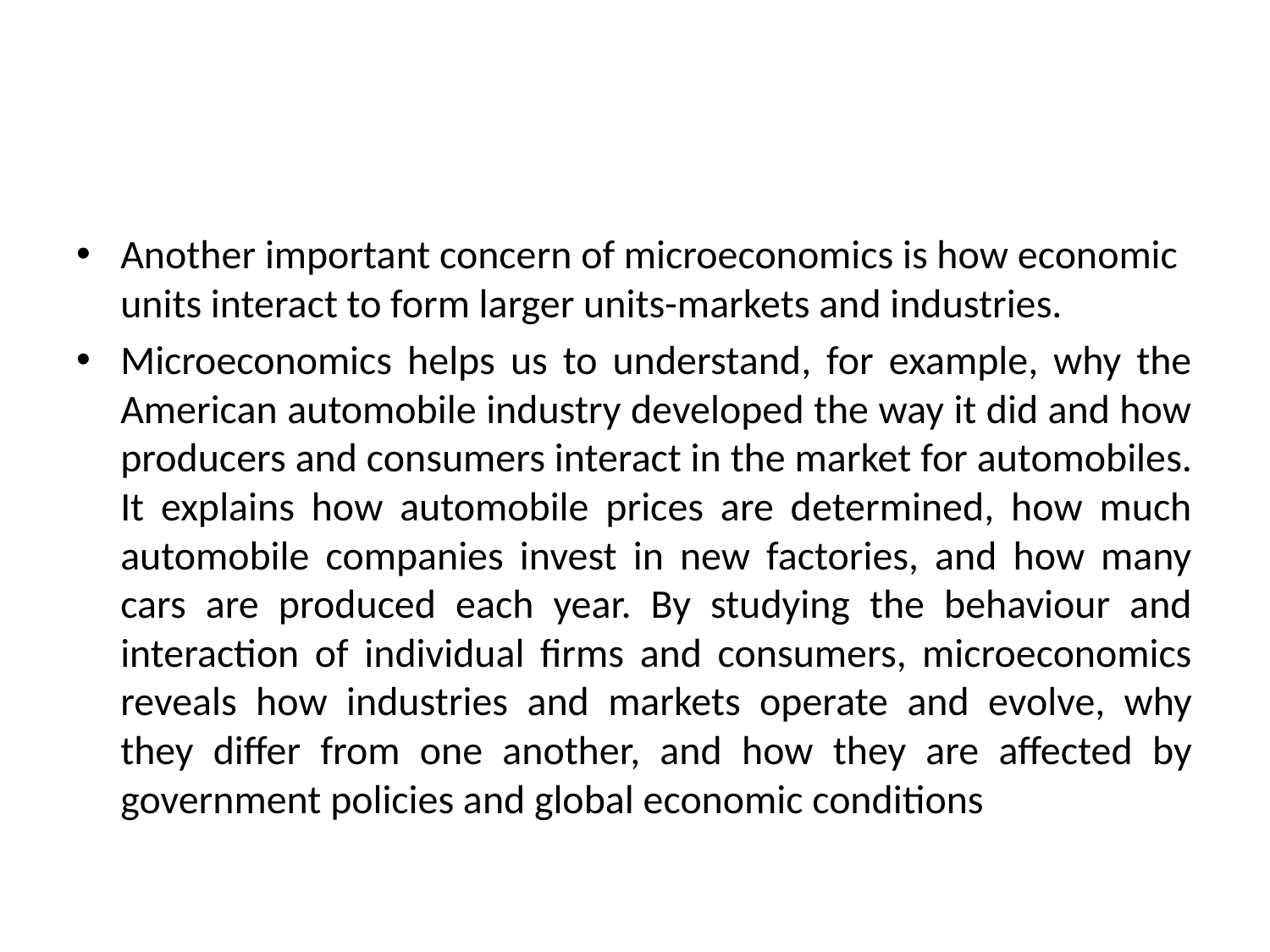

#
Another important concern of microeconomics is how economic units interact to form larger units-markets and industries.
Microeconomics helps us to understand, for example, why the American automobile industry developed the way it did and how producers and consumers interact in the market for automobiles. It explains how automobile prices are determined, how much automobile companies invest in new factories, and how many cars are produced each year. By studying the behaviour and interaction of individual firms and consumers, microeconomics reveals how industries and markets operate and evolve, why they differ from one another, and how they are affected by government policies and global economic conditions